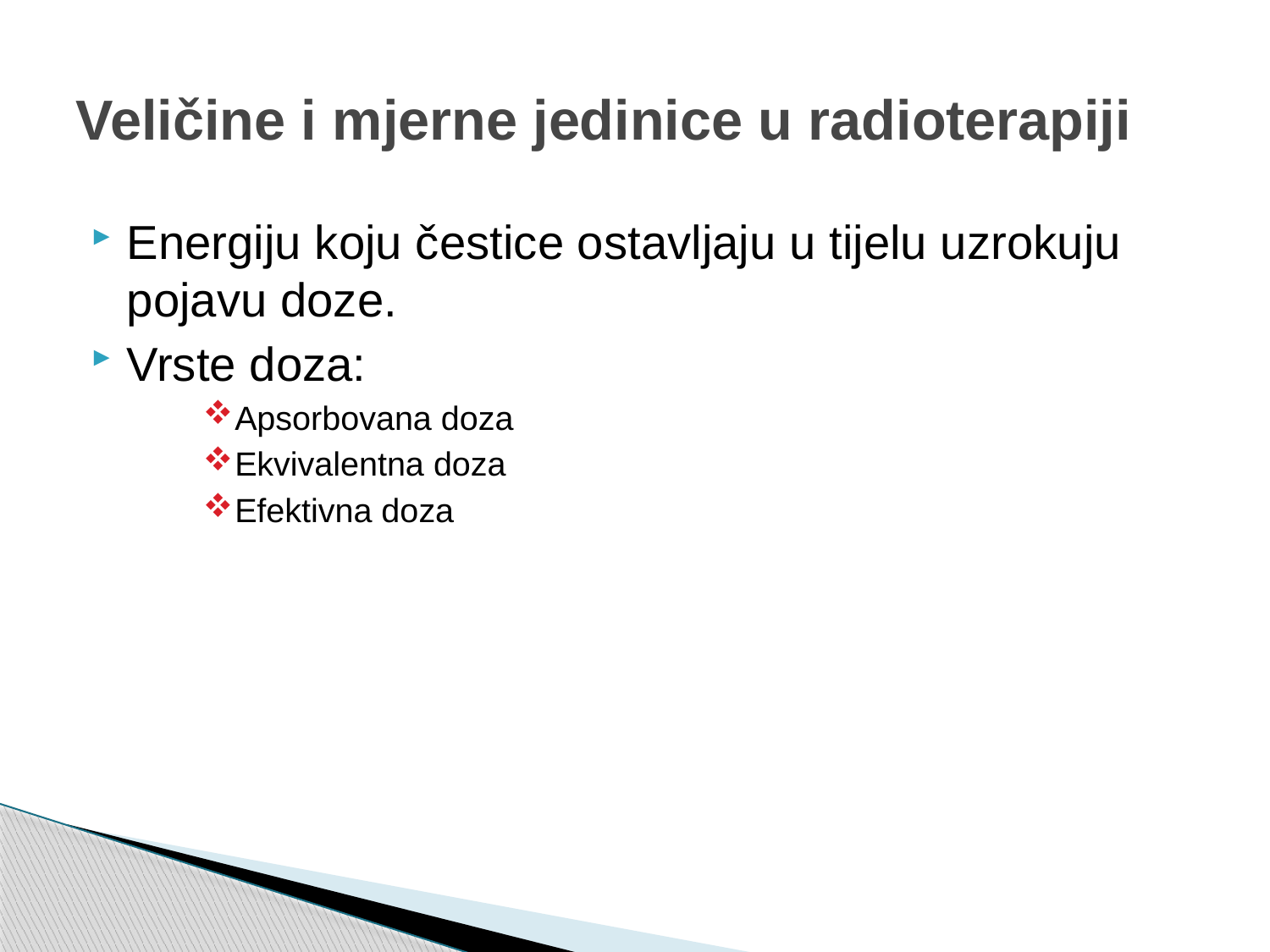

# Veličine i mjerne jedinice u radioterapiji
Energiju koju čestice ostavljaju u tijelu uzrokuju pojavu doze.
Vrste doza:
Apsorbovana doza
Ekvivalentna doza
Efektivna doza